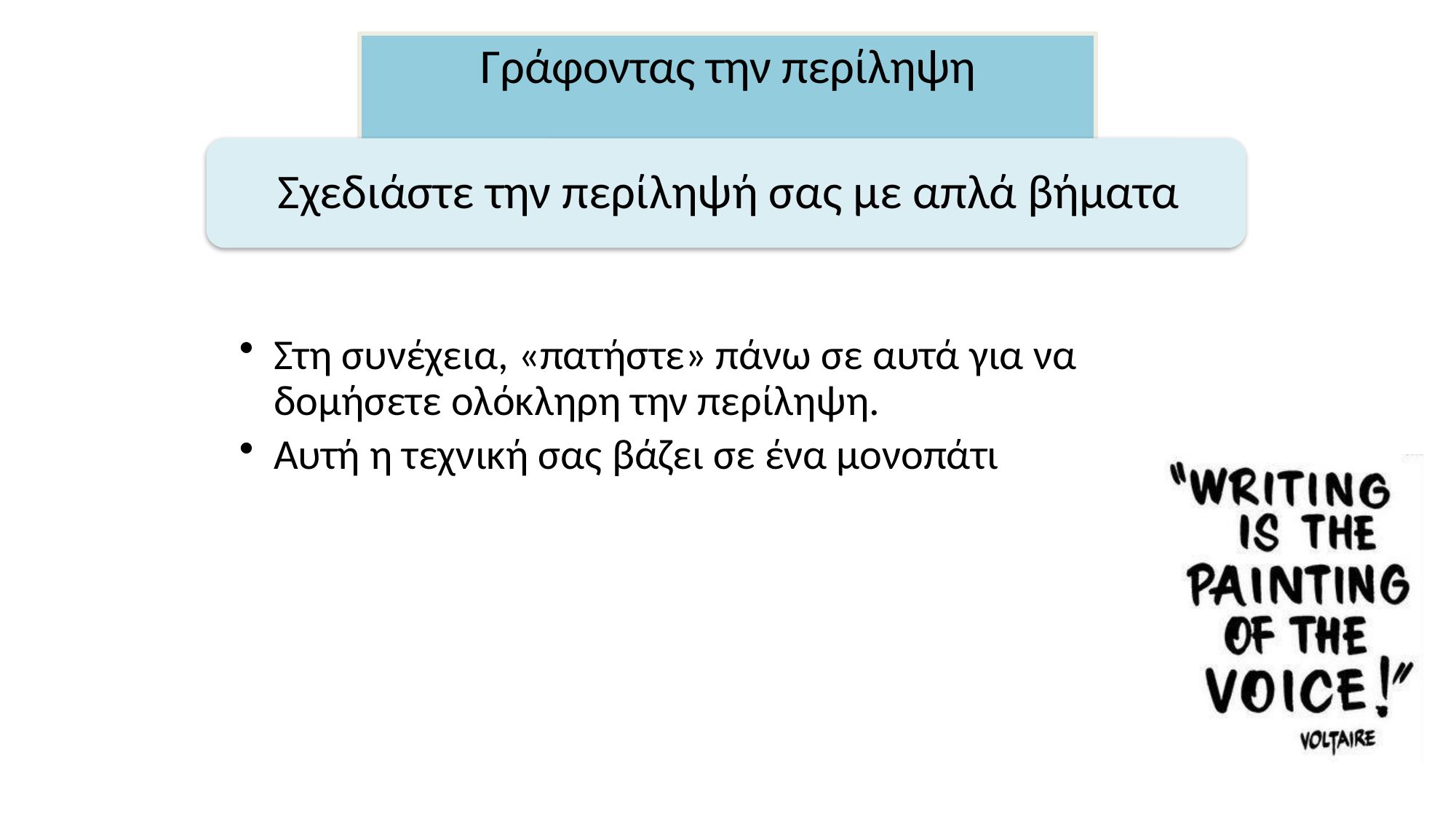

# Γράφοντας την περίληψη
Σχεδιάστε την περίληψή σας με απλά βήματα
Στη συνέχεια, «πατήστε» πάνω σε αυτά για να δομήσετε ολόκληρη την περίληψη.
Αυτή η τεχνική σας βάζει σε ένα μονοπάτι